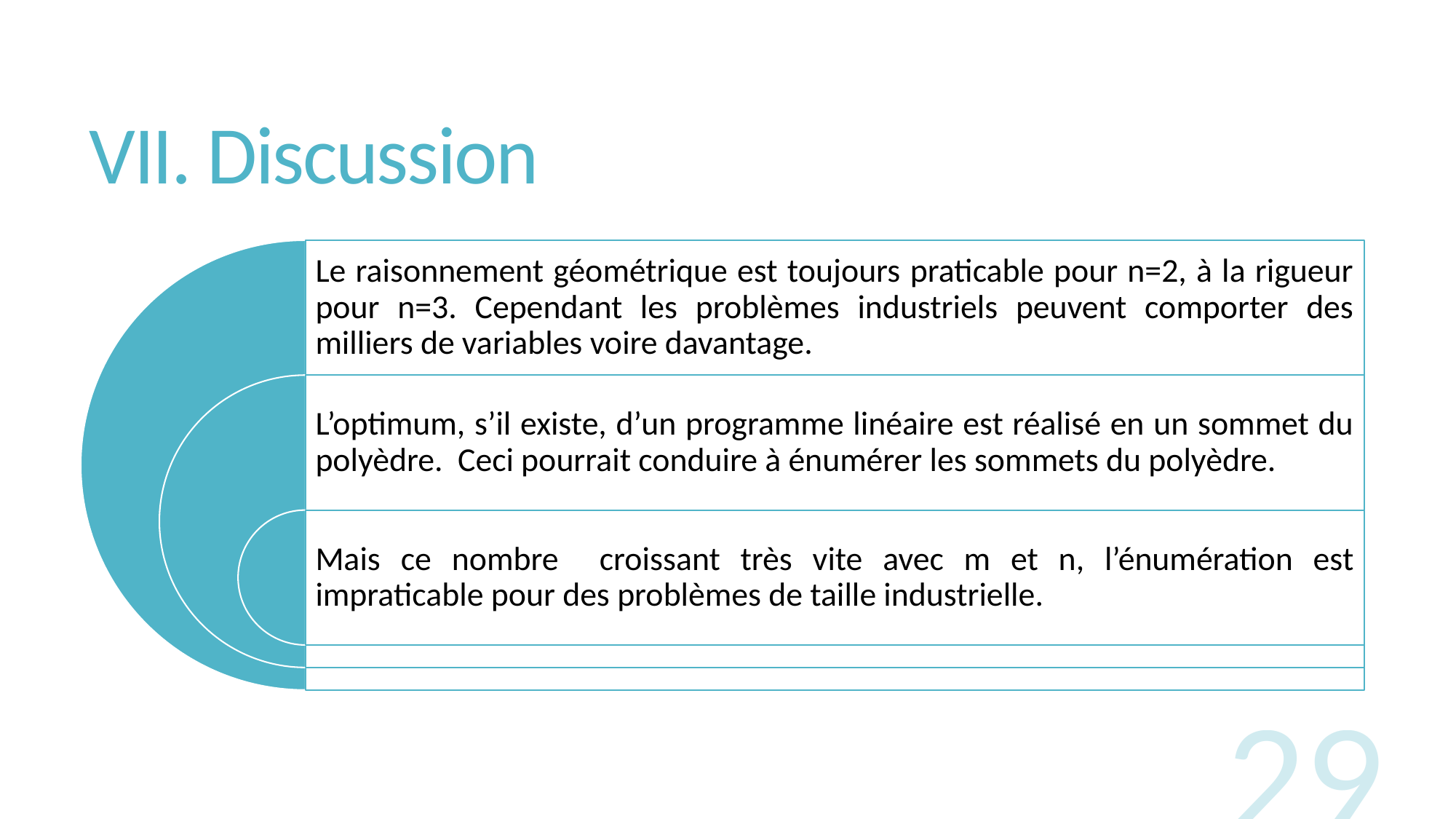

# VII. Discussion
Le raisonnement géométrique est toujours praticable pour n=2, à la rigueur pour n=3. Cependant les problèmes industriels peuvent comporter des milliers de variables voire davantage.
L’optimum, s’il existe, d’un programme linéaire est réalisé en un sommet du polyèdre.  Ceci pourrait conduire à énumérer les sommets du polyèdre.
Mais ce nombre  croissant très vite avec m et n, l’énumération est impraticable pour des problèmes de taille industrielle.
29